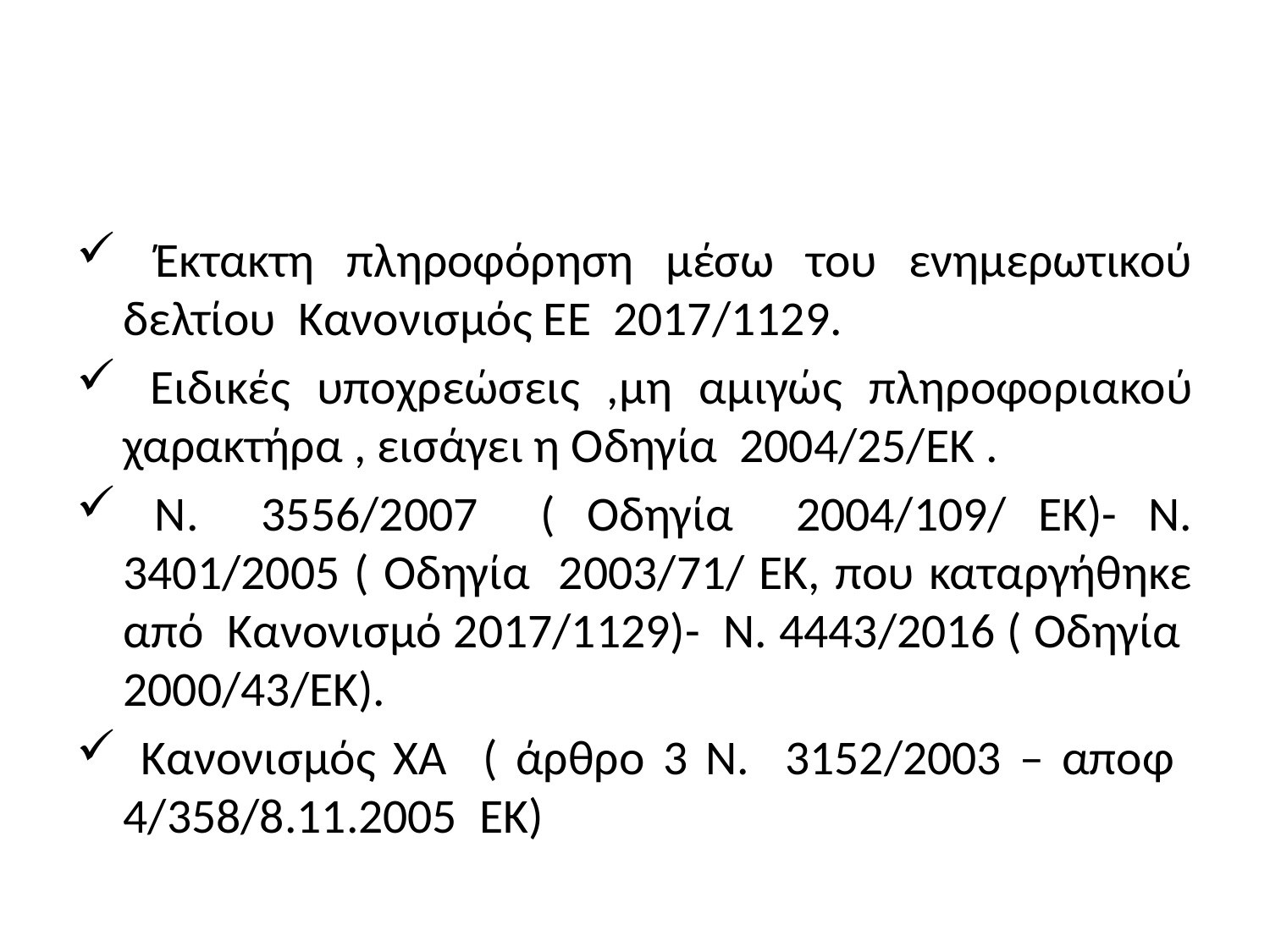

#
 Έκτακτη πληροφόρηση μέσω του ενημερωτικού δελτίου  Κανονισμός ΕΕ  2017/1129.
 Ειδικές υποχρεώσεις ,μη αμιγώς πληροφοριακού χαρακτήρα , εισάγει η Οδηγία  2004/25/ΕΚ .
 Ν.  3556/2007  ( Οδηγία  2004/109/ ΕΚ)- Ν. 3401/2005 ( Οδηγία  2003/71/ ΕΚ, που καταργήθηκε από  Κανονισμό 2017/1129)-  Ν. 4443/2016 ( Οδηγία  2000/43/ΕΚ).
 Κανονισμός ΧΑ  ( άρθρο 3 Ν.  3152/2003 – αποφ  4/358/8.11.2005  ΕΚ)